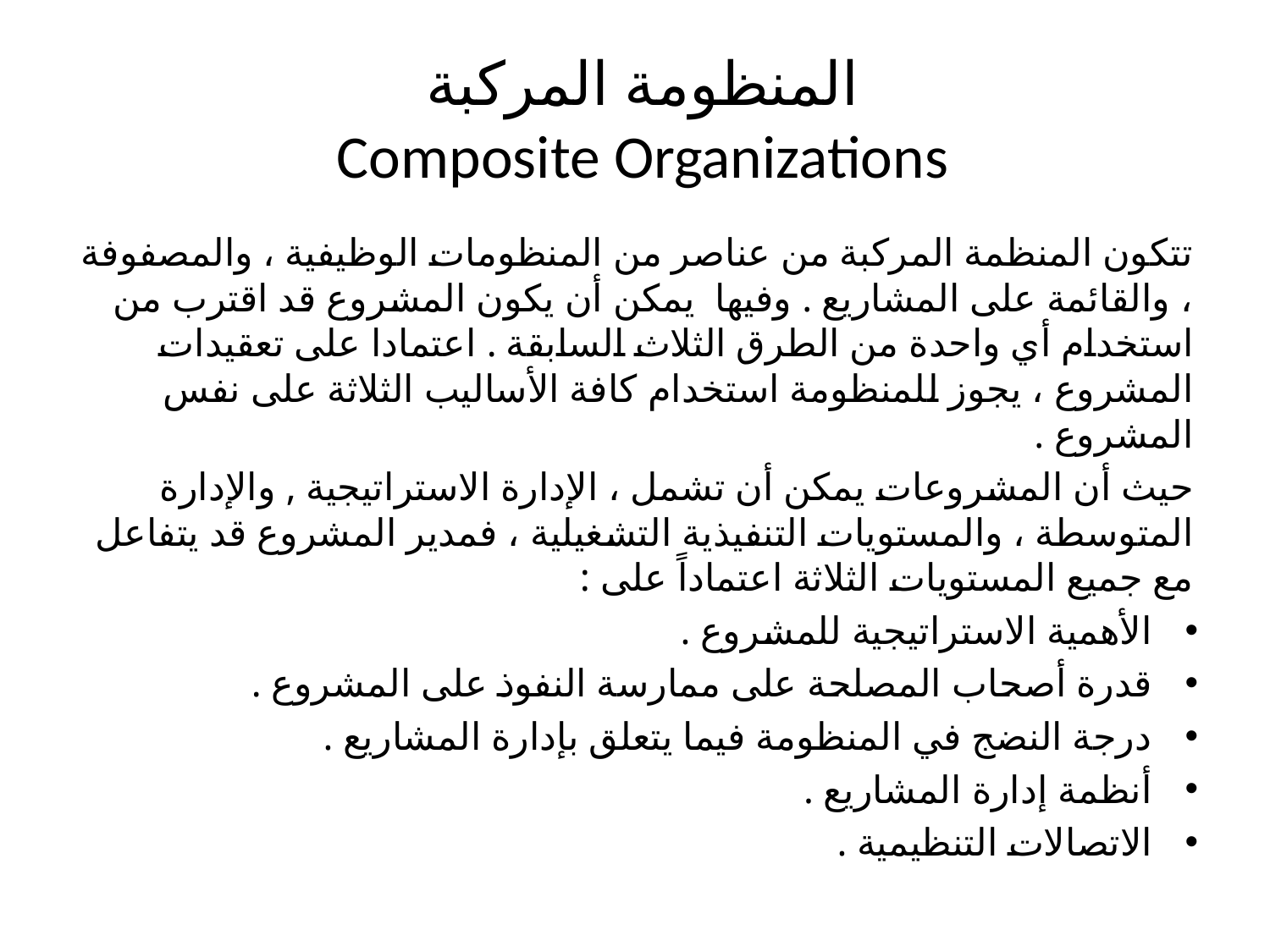

# المنظومة المركبة Composite Organizations
تتكون المنظمة المركبة من عناصر من المنظومات الوظيفية ، والمصفوفة ، والقائمة على المشاريع . وفيها  يمكن أن يكون المشروع قد اقترب من استخدام أي واحدة من الطرق الثلاث السابقة . اعتمادا على تعقيدات المشروع ، يجوز للمنظومة استخدام كافة الأساليب الثلاثة على نفس المشروع .
حيث أن المشروعات يمكن أن تشمل ، الإدارة الاستراتيجية , والإدارة المتوسطة ، والمستويات التنفيذية التشغيلية ، فمدير المشروع قد يتفاعل مع جميع المستويات الثلاثة اعتماداً على :
الأهمية الاستراتيجية للمشروع .
قدرة أصحاب المصلحة على ممارسة النفوذ على المشروع .
درجة النضج في المنظومة فيما يتعلق بإدارة المشاريع .
أنظمة إدارة المشاريع .
الاتصالات التنظيمية .